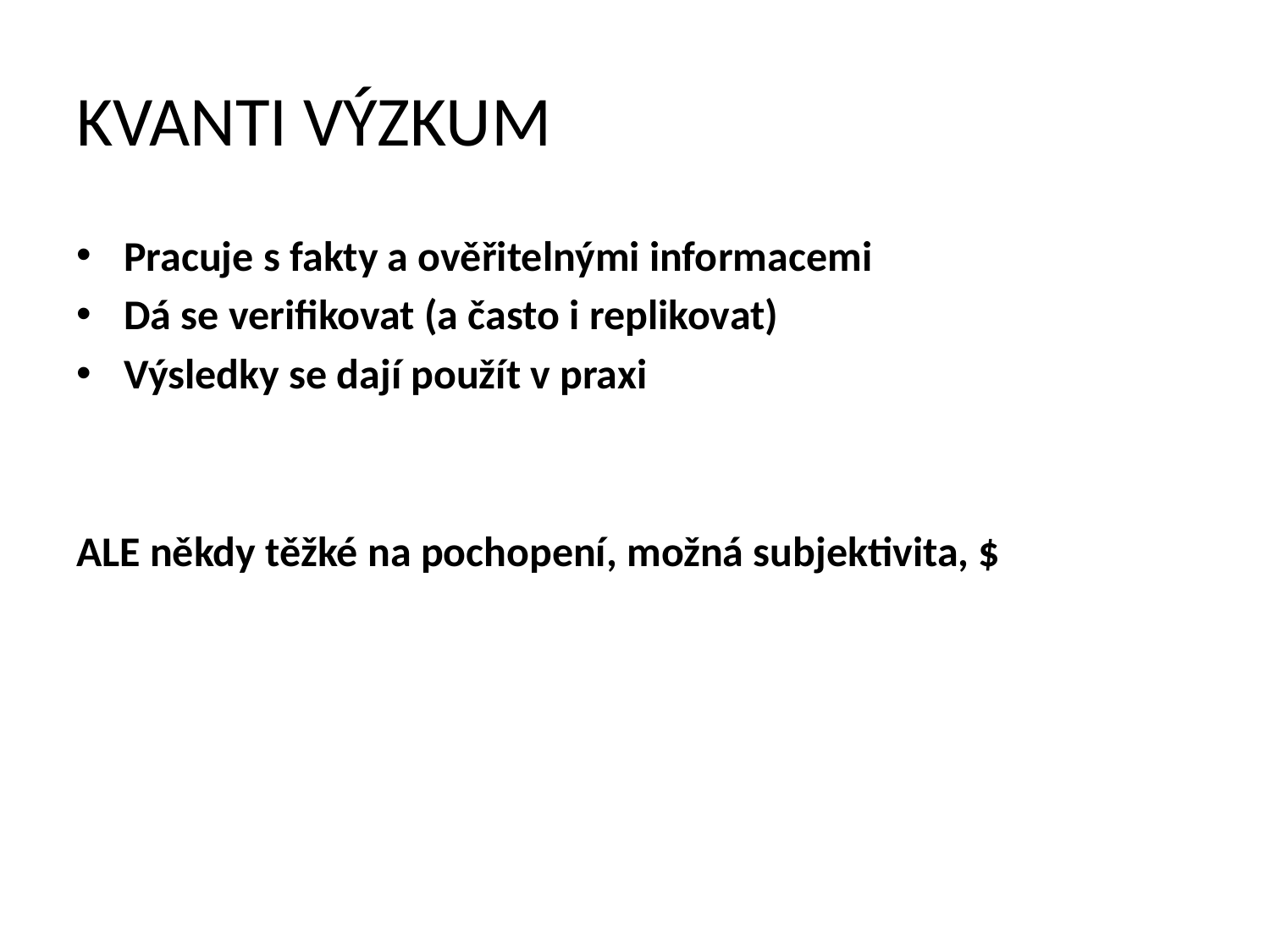

# KVANTI VÝZKUM
Pracuje s fakty a ověřitelnými informacemi
Dá se verifikovat (a často i replikovat)
Výsledky se dají použít v praxi

ALE někdy těžké na pochopení, možná subjektivita, $